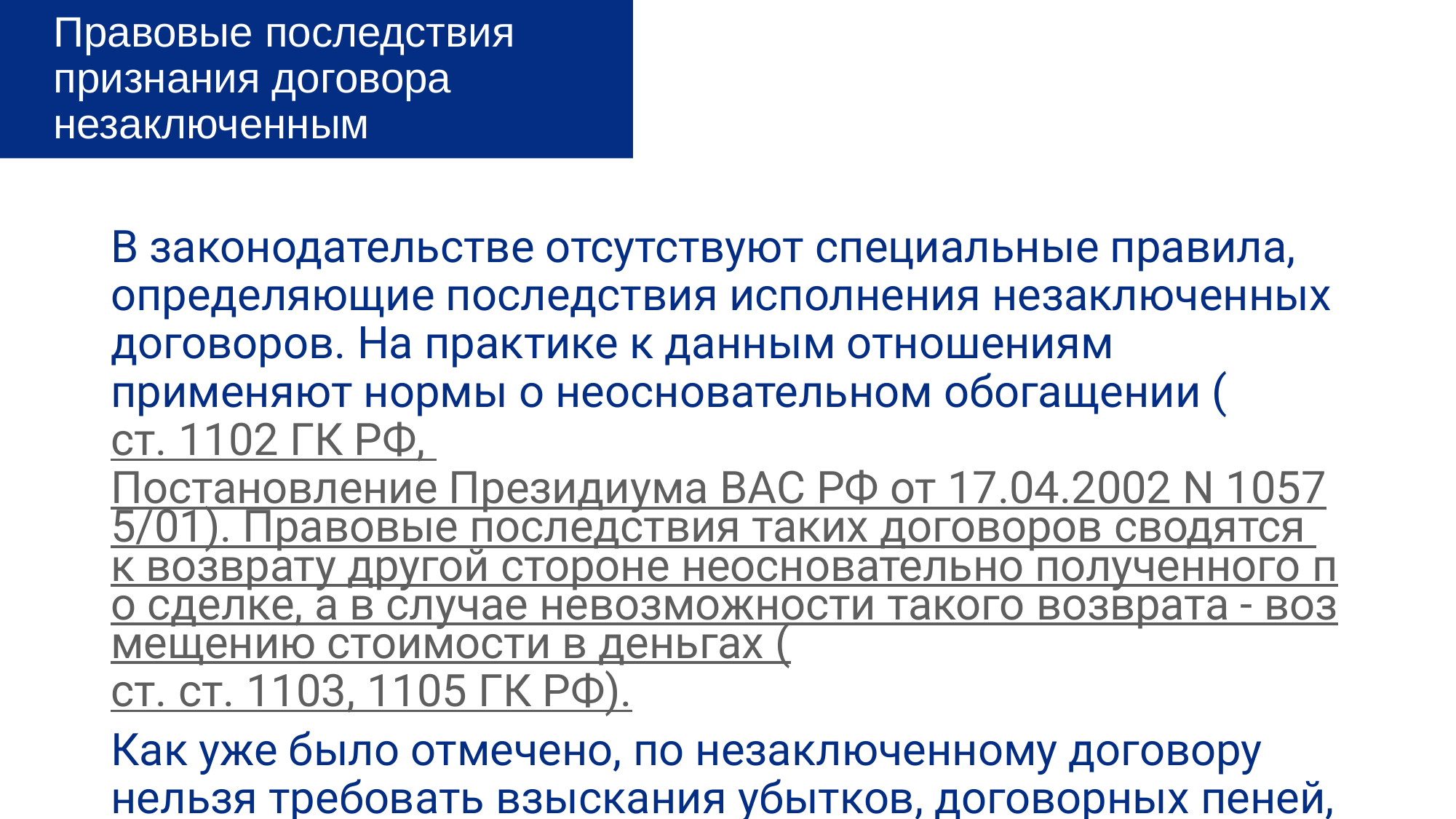

# Правовые последствия признания договора незаключенным
В законодательстве отсутствуют специальные правила, определяющие последствия исполнения незаключенных договоров. На практике к данным отношениям применяют нормы о неосновательном обогащении (ст. 1102 ГК РФ, Постановление Президиума ВАС РФ от 17.04.2002 N 10575/01). Правовые последствия таких договоров сводятся к возврату другой стороне неосновательно полученного по сделке, а в случае невозможности такого возврата - возмещению стоимости в деньгах (ст. ст. 1103, 1105 ГК РФ).
Как уже было отмечено, по незаключенному договору нельзя требовать взыскания убытков, договорных пеней, неустоек в случае его ненадлежащего исполнения.